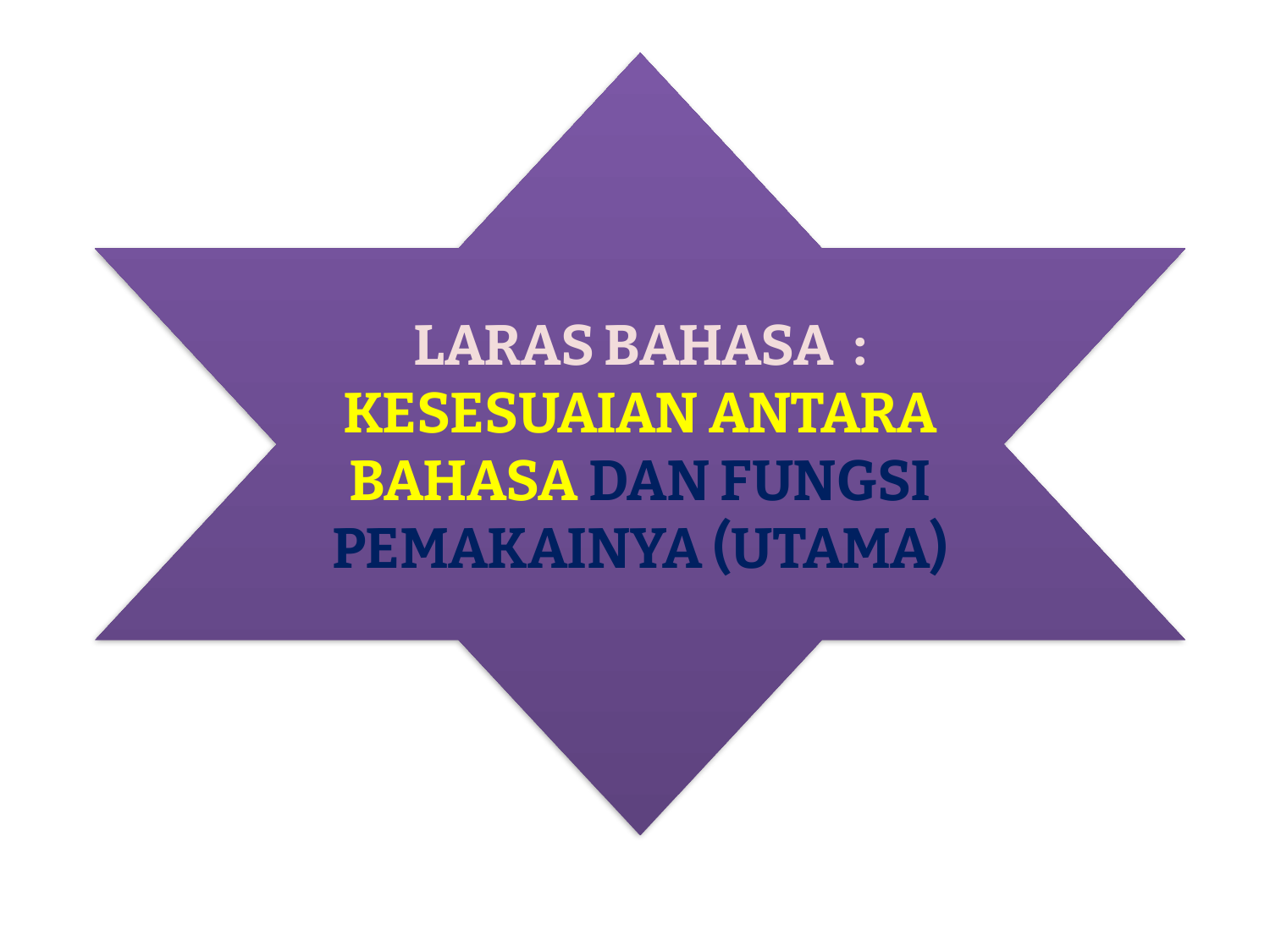

#

LARAS BAHASA  : KESESUAIAN ANTARA BAHASA DAN FUNGSI PEMAKAINYA (UTAMA)